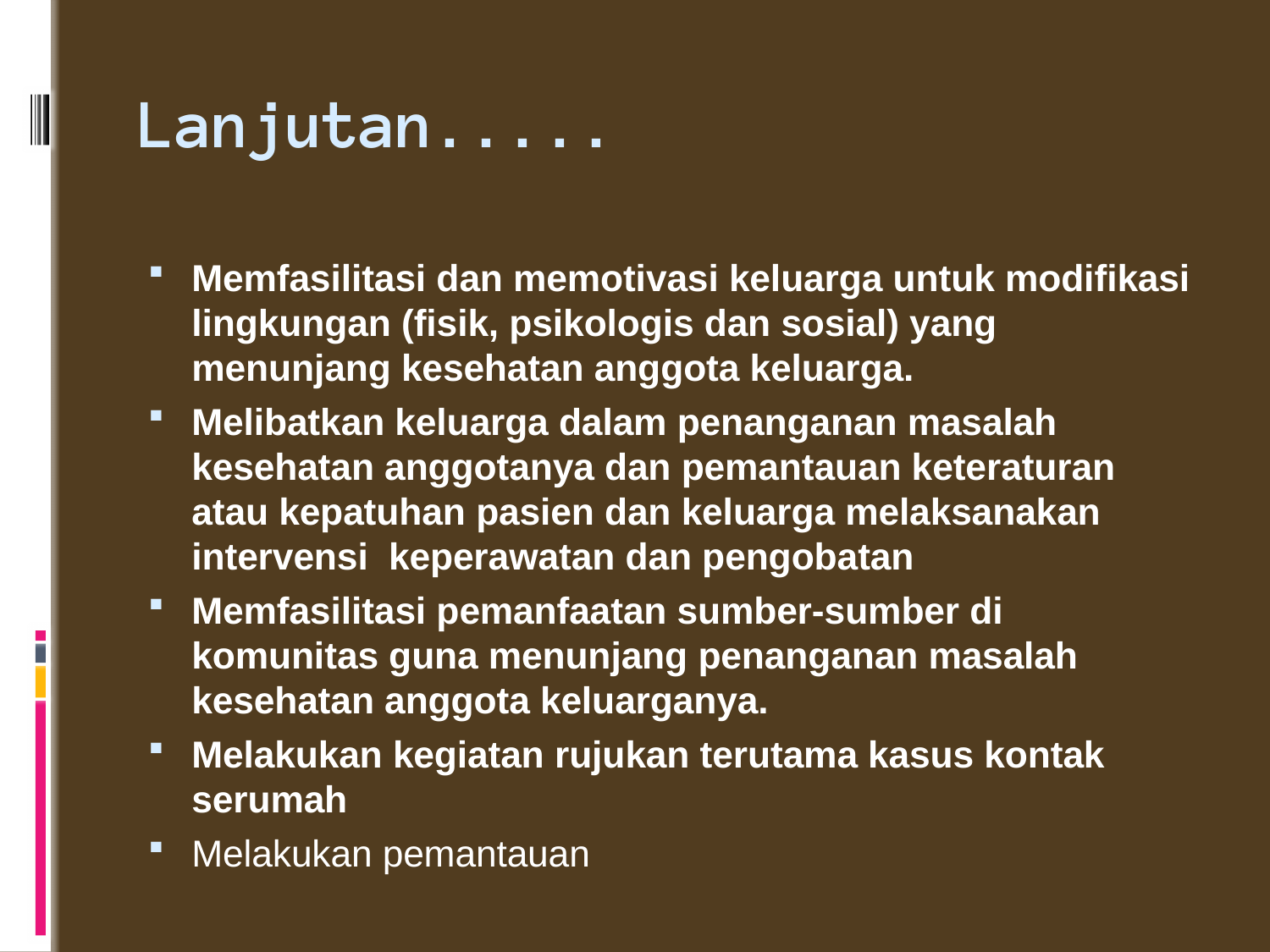

# Lanjutan.....
Memfasilitasi dan memotivasi keluarga untuk modifikasi lingkungan (fisik, psikologis dan sosial) yang menunjang kesehatan anggota keluarga.
Melibatkan keluarga dalam penanganan masalah kesehatan anggotanya dan pemantauan keteraturan atau kepatuhan pasien dan keluarga melaksanakan intervensi  keperawatan dan pengobatan
Memfasilitasi pemanfaatan sumber-sumber di komunitas guna menunjang penanganan masalah kesehatan anggota keluarganya.
Melakukan kegiatan rujukan terutama kasus kontak serumah
Melakukan pemantauan